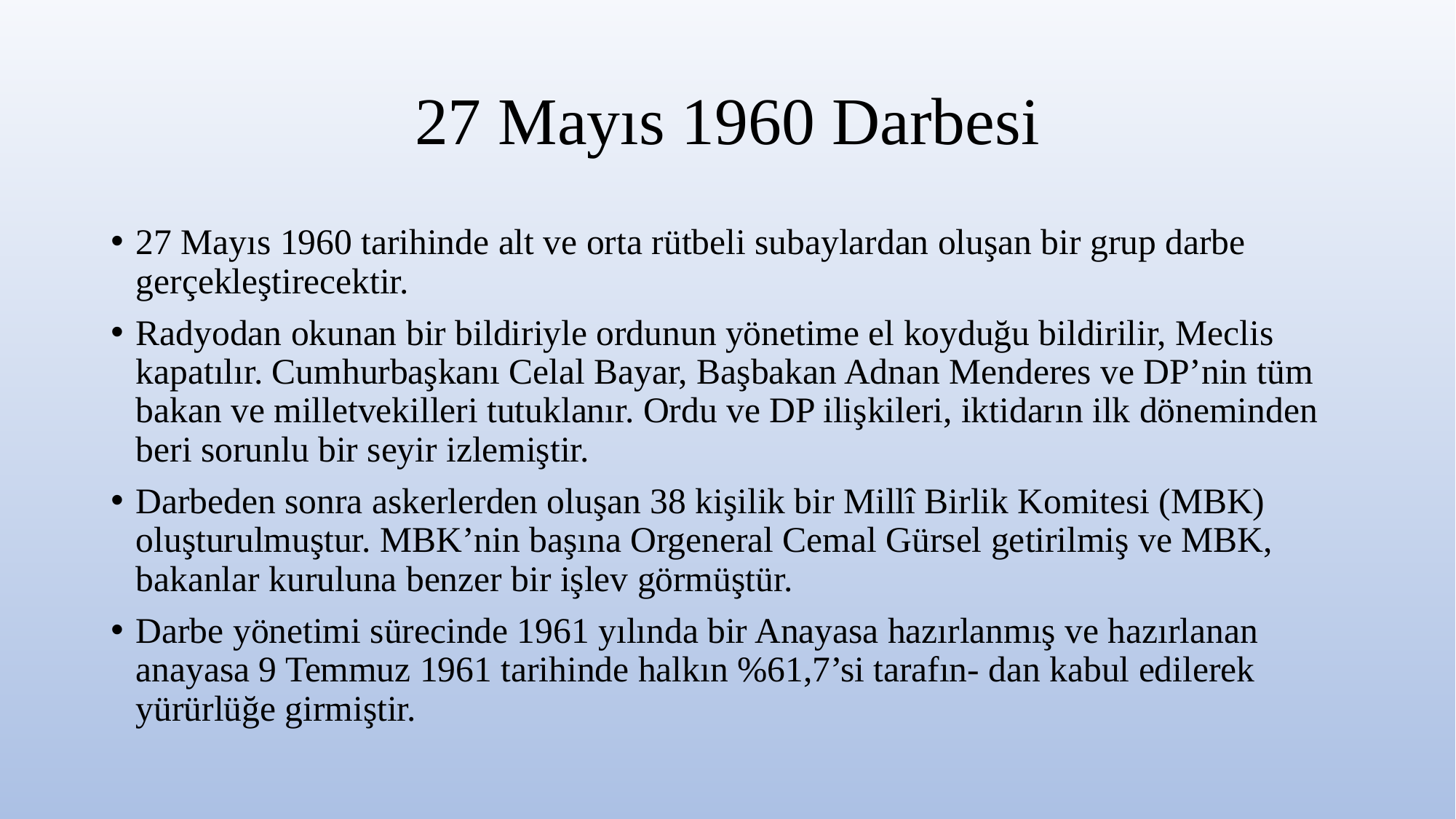

# 27 Mayıs 1960 Darbesi
27 Mayıs 1960 tarihinde alt ve orta rütbeli subaylardan oluşan bir grup darbe gerçekleştirecektir.
Radyodan okunan bir bildiriyle ordunun yönetime el koyduğu bildirilir, Meclis kapatılır. Cumhurbaşkanı Celal Bayar, Başbakan Adnan Menderes ve DP’nin tüm bakan ve milletvekilleri tutuklanır. Ordu ve DP ilişkileri, iktidarın ilk döneminden beri sorunlu bir seyir izlemiştir.
Darbeden sonra askerlerden oluşan 38 kişilik bir Millî Birlik Komitesi (MBK) oluşturulmuştur. MBK’nin başına Orgeneral Cemal Gürsel getirilmiş ve MBK, bakanlar kuruluna benzer bir işlev görmüştür.
Darbe yönetimi sürecinde 1961 yılında bir Anayasa hazırlanmış ve hazırlanan anayasa 9 Temmuz 1961 tarihinde halkın %61,7’si tarafın- dan kabul edilerek yürürlüğe girmiştir.